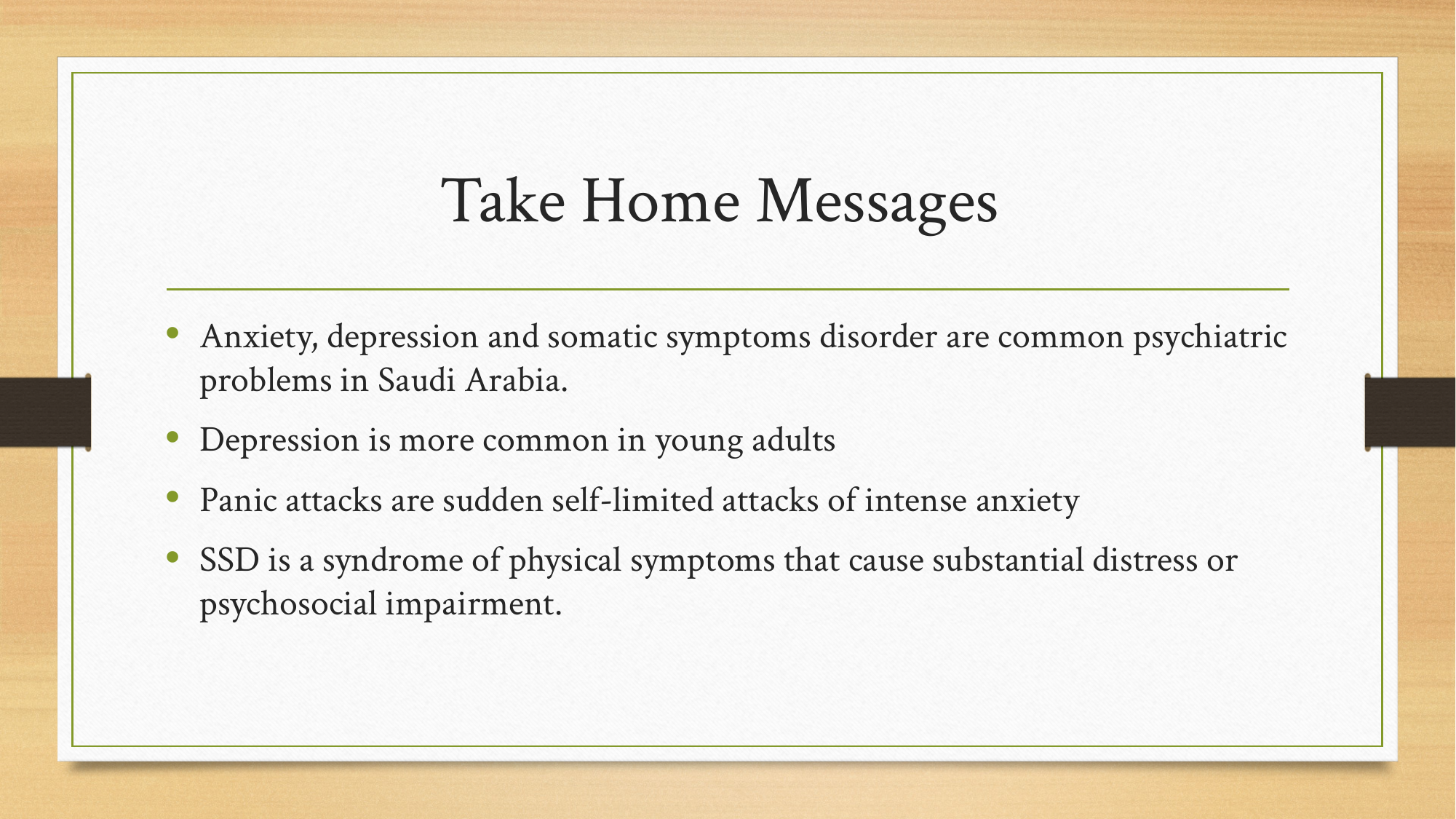

# Take Home Messages
Anxiety, depression and somatic symptoms disorder are common psychiatric problems in Saudi Arabia.
Depression is more common in young adults
Panic attacks are sudden self-limited attacks of intense anxiety
SSD is a syndrome of physical symptoms that cause substantial distress or psychosocial impairment.